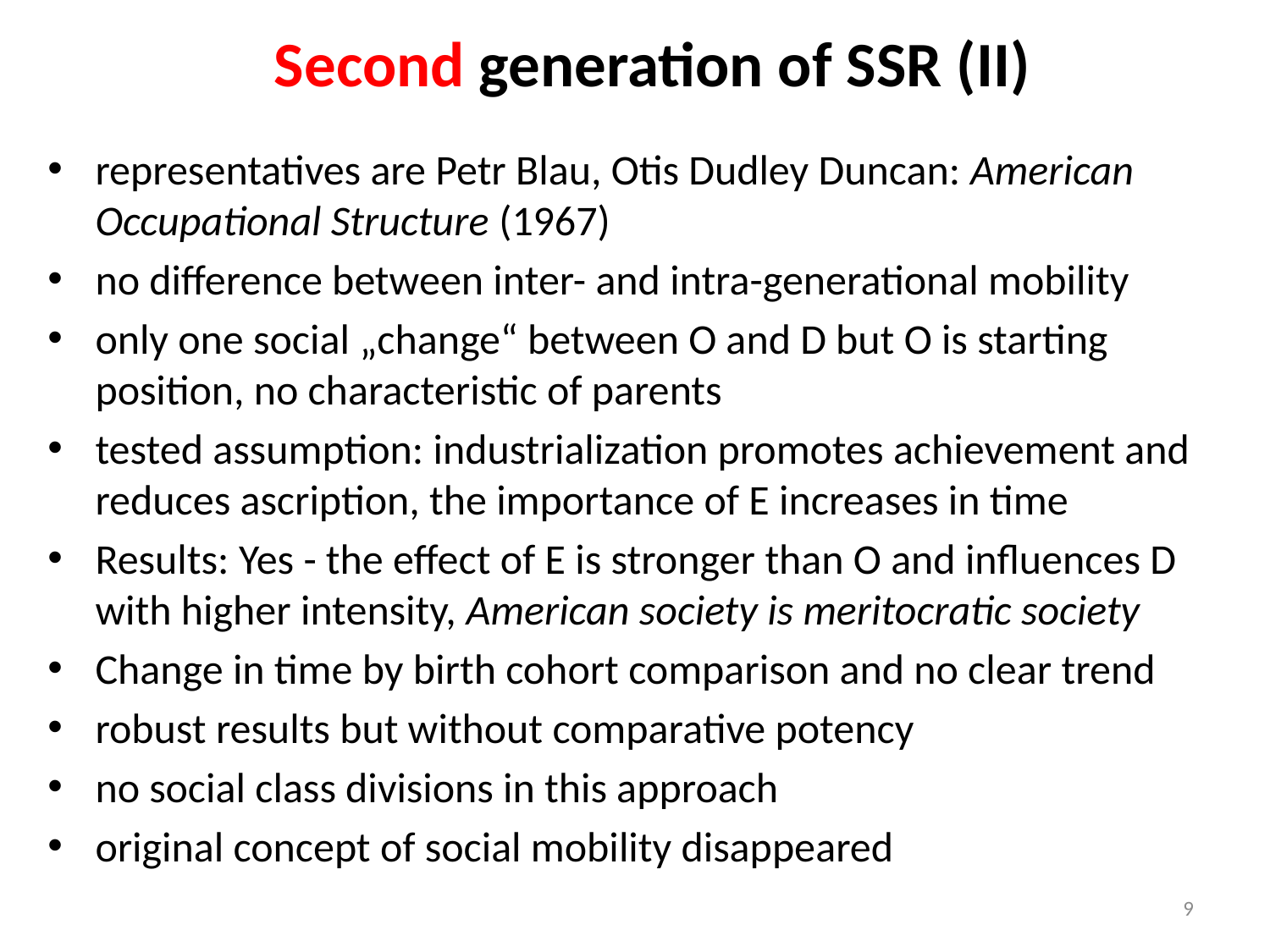

# Second generation of SSR (II)
representatives are Petr Blau, Otis Dudley Duncan: American Occupational Structure (1967)
no difference between inter- and intra-generational mobility
only one social „change“ between O and D but O is starting position, no characteristic of parents
tested assumption: industrialization promotes achievement and reduces ascription, the importance of E increases in time
Results: Yes - the effect of E is stronger than O and influences D with higher intensity, American society is meritocratic society
Change in time by birth cohort comparison and no clear trend
robust results but without comparative potency
no social class divisions in this approach
original concept of social mobility disappeared

9